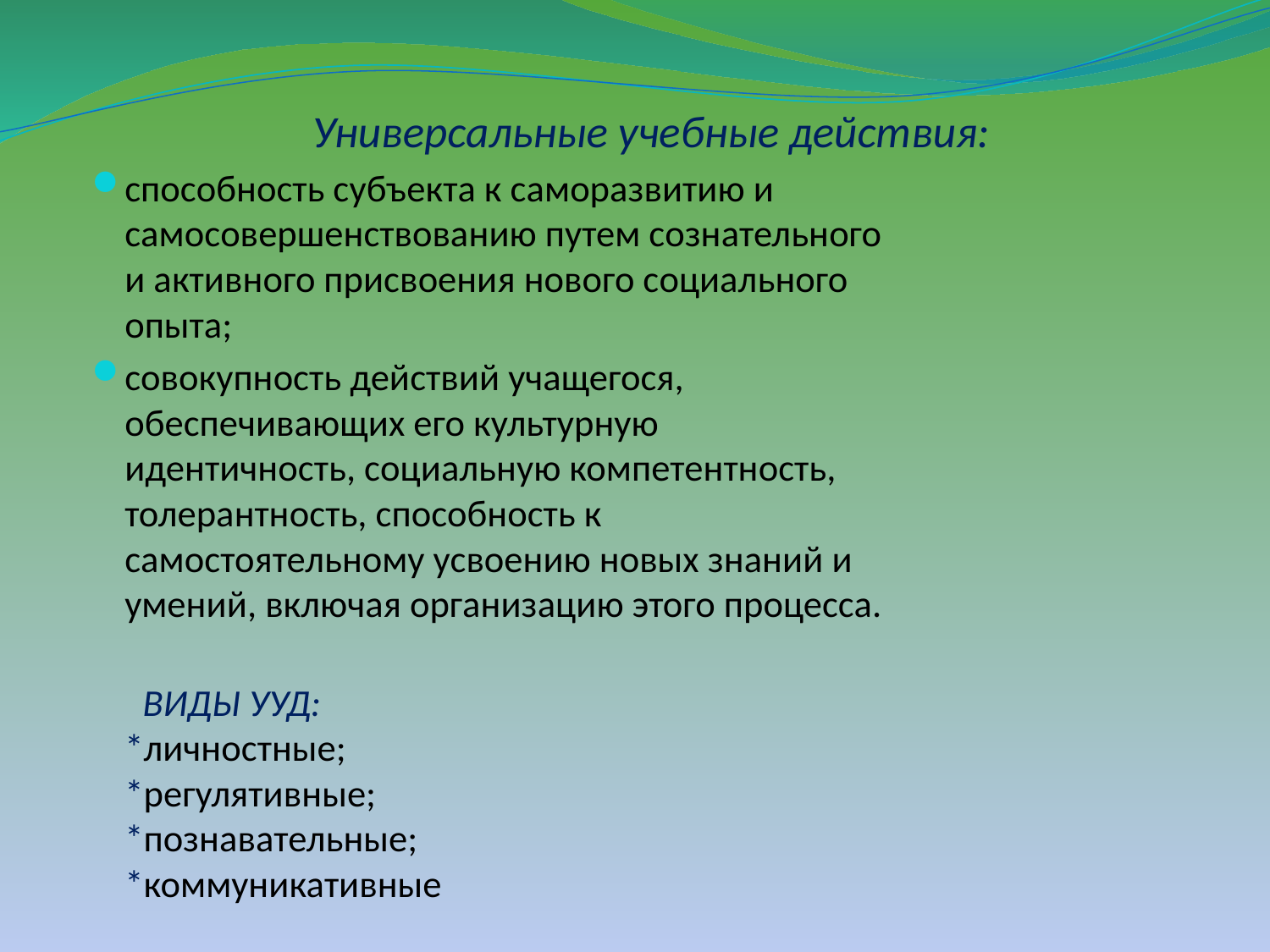

Универсальные учебные действия:
способность субъекта к саморазвитию и 
самосовершенствованию путем сознательного
и активного присвоения нового социального
опыта;
совокупность действий учащегося,
обеспечивающих его культурную
идентичность, социальную компетентность,
толерантность, способность к 
самостоятельному усвоению новых знаний и 
умений, включая организацию этого процесса.
      ВИДЫ УУД:
*личностные;
*регулятивные;
*познавательные;
*коммуникативные